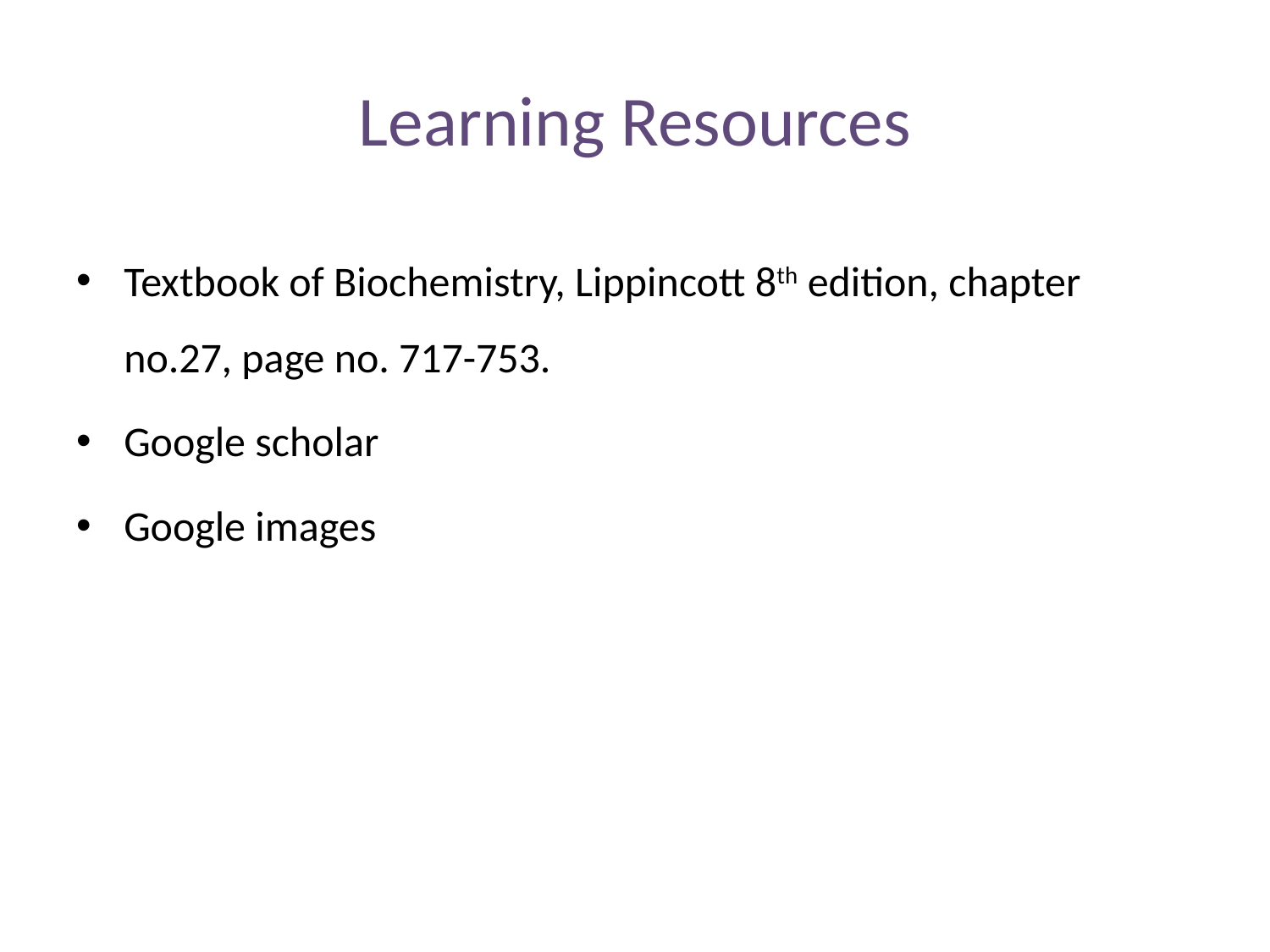

# Learning Resources
Textbook of Biochemistry, Lippincott 8th edition, chapter no.27, page no. 717-753.
Google scholar
Google images